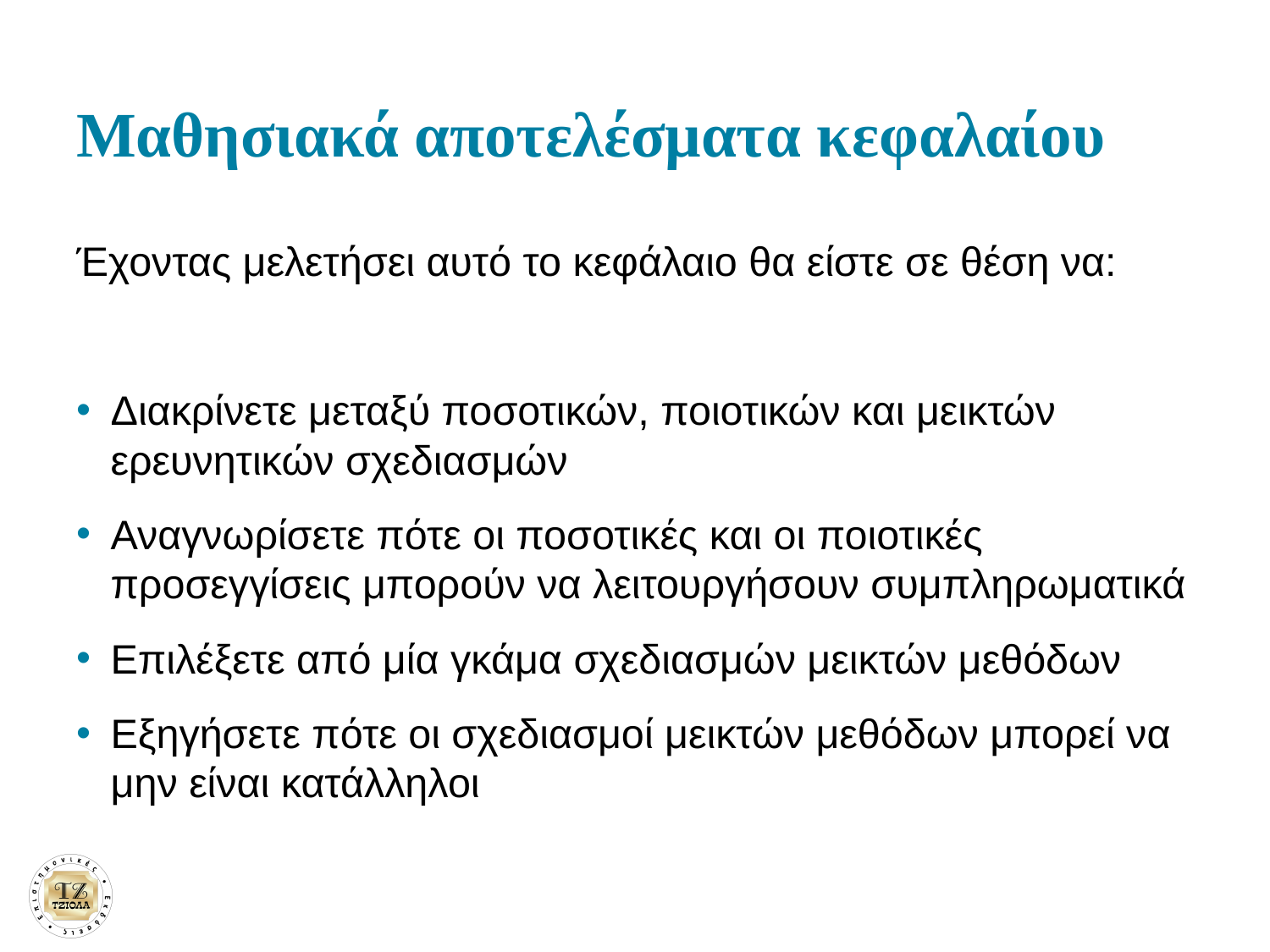

# Μαθησιακά αποτελέσματα κεφαλαίου
Έχοντας μελετήσει αυτό το κεφάλαιο θα είστε σε θέση να:

Διακρίνετε μεταξύ ποσοτικών, ποιοτικών και μεικτών ερευνητικών σχεδιασμών
Αναγνωρίσετε πότε οι ποσοτικές και οι ποιοτικές προσεγγίσεις μπορούν να λειτουργήσουν συμπληρωματικά
Επιλέξετε από μία γκάμα σχεδιασμών μεικτών μεθόδων
Εξηγήσετε πότε οι σχεδιασμοί μεικτών μεθόδων μπορεί να μην είναι κατάλληλοι